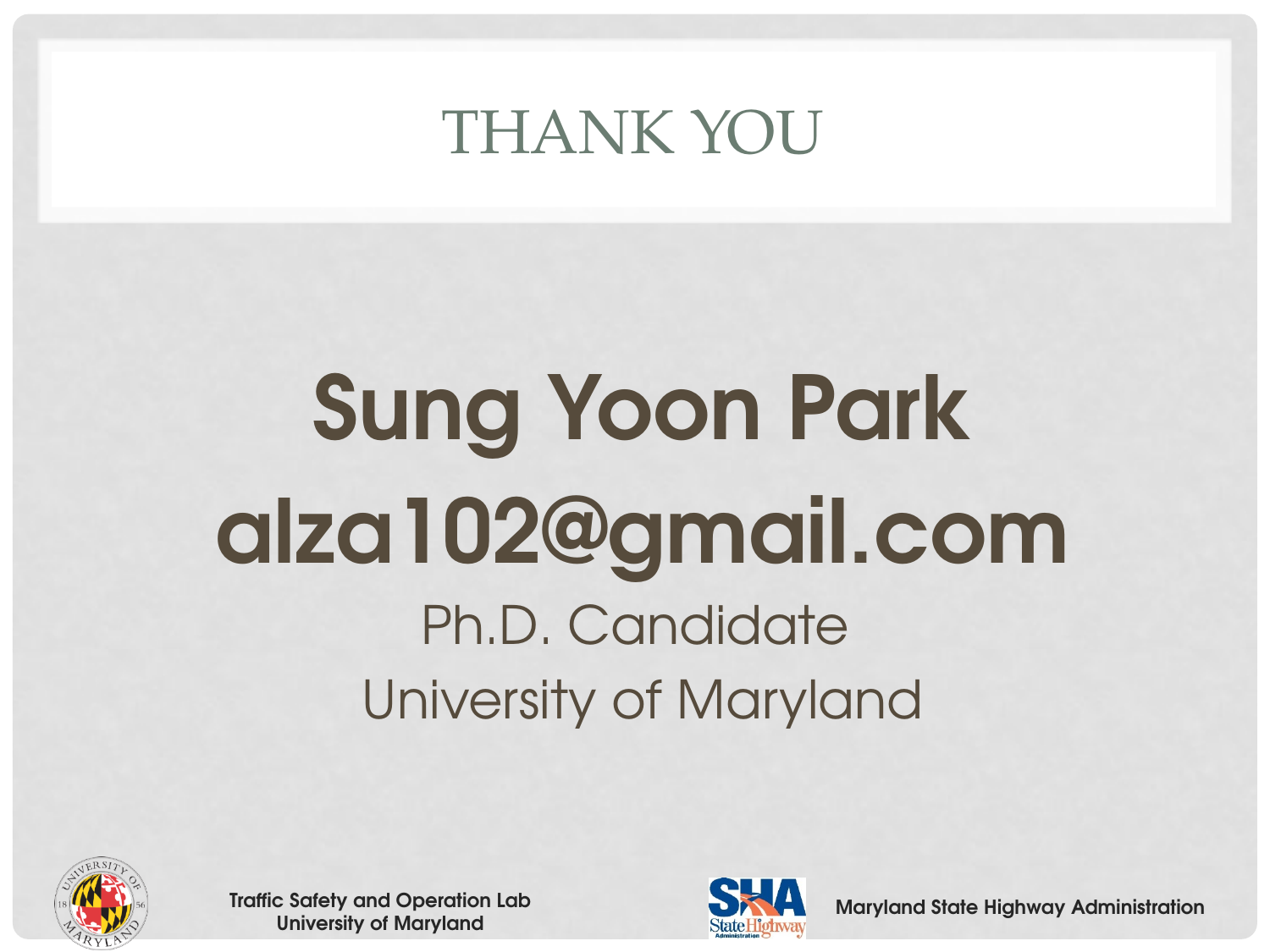

# Thank you

Sung Yoon Park
alza102@gmail.com
Ph.D. Candidate
University of Maryland